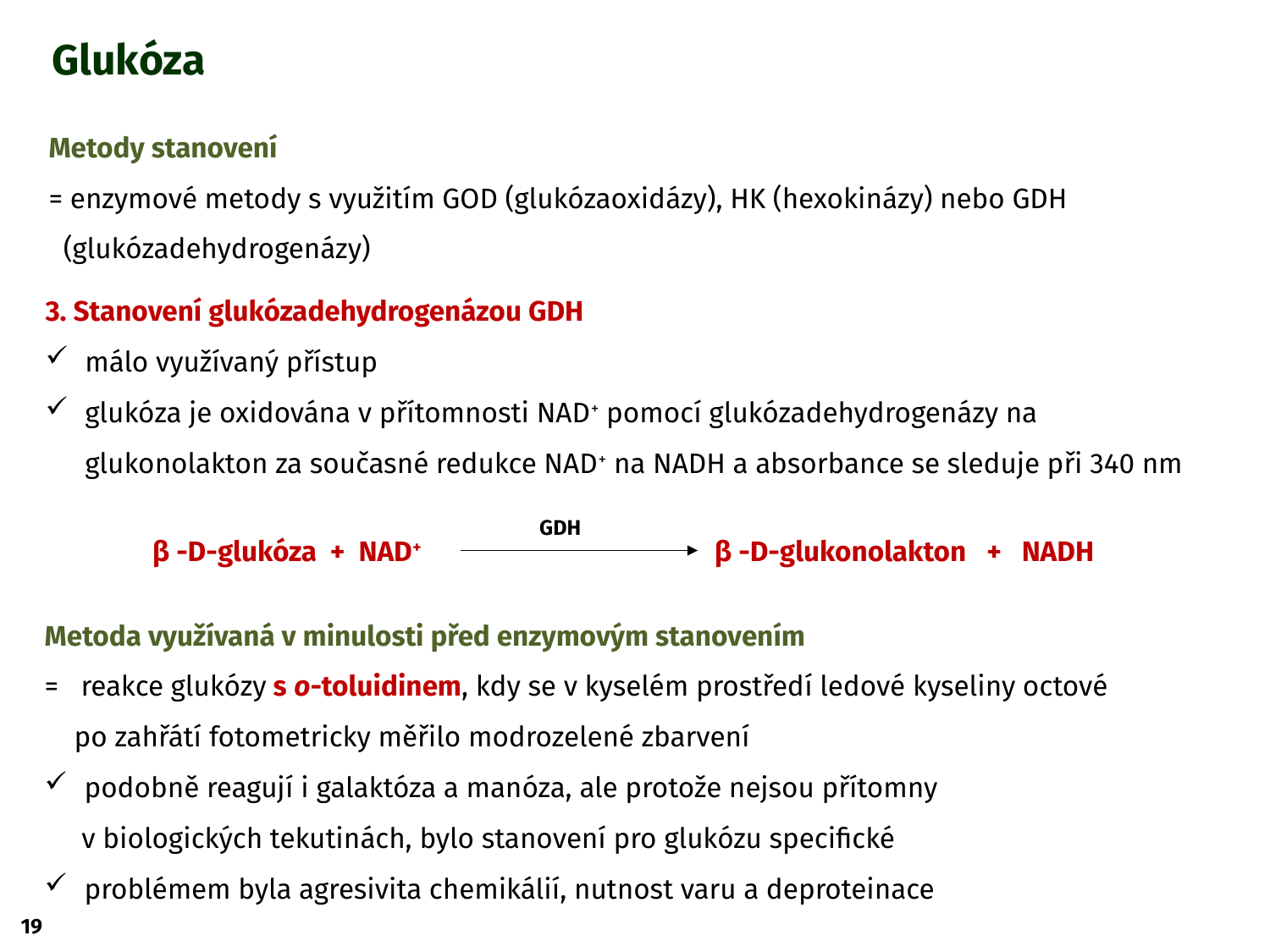

Glukóza
Metody stanovení
= enzymové metody s využitím GOD (glukózaoxidázy), HK (hexokinázy) nebo GDH
  (glukózadehydrogenázy)
3. Stanovení glukózadehydrogenázou GDH
málo využívaný přístup
glukóza je oxidována v přítomnosti NAD+ pomocí glukózadehydrogenázy na glukonolakton za současné redukce NAD+ na NADH a absorbance se sleduje při 340 nm
GDH
β -D-glukóza  +  NAD+ 		        β -D-glukonolakton   +   NADH
Metoda využívaná v minulosti před enzymovým stanovením
=   reakce glukózy s o-toluidinem, kdy se v kyselém prostředí ledové kyseliny octové
    po zahřátí fotometricky měřilo modrozelené zbarvení
podobně reagují i galaktóza a manóza, ale protože nejsou přítomny
     v biologických tekutinách, bylo stanovení pro glukózu specifické
problémem byla agresivita chemikálií, nutnost varu a deproteinace
19